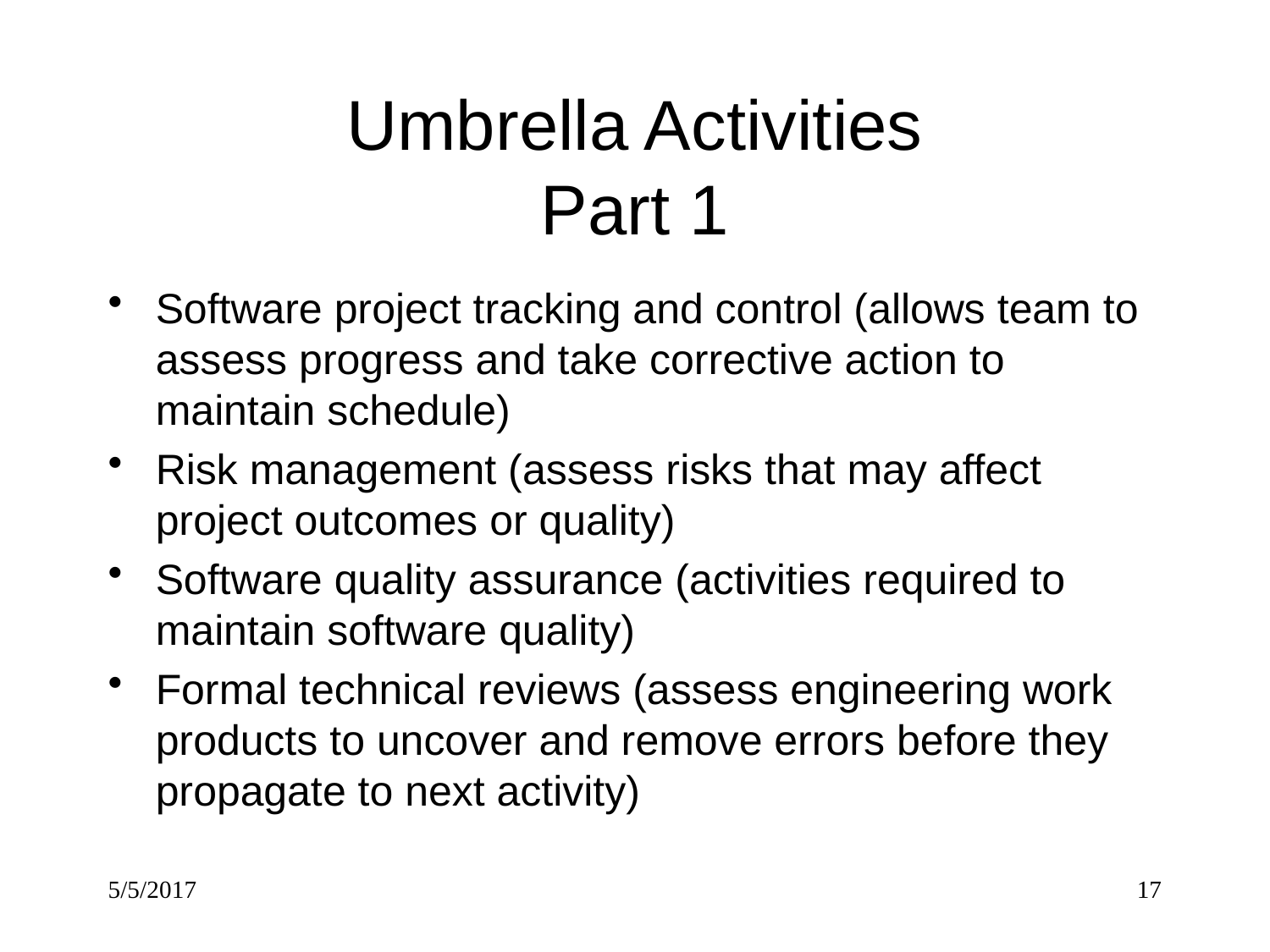

# Umbrella Activities Part 1
Software project tracking and control (allows team to assess progress and take corrective action to maintain schedule)
Risk management (assess risks that may affect project outcomes or quality)
Software quality assurance (activities required to maintain software quality)
Formal technical reviews (assess engineering work products to uncover and remove errors before they propagate to next activity)
5/5/2017
17